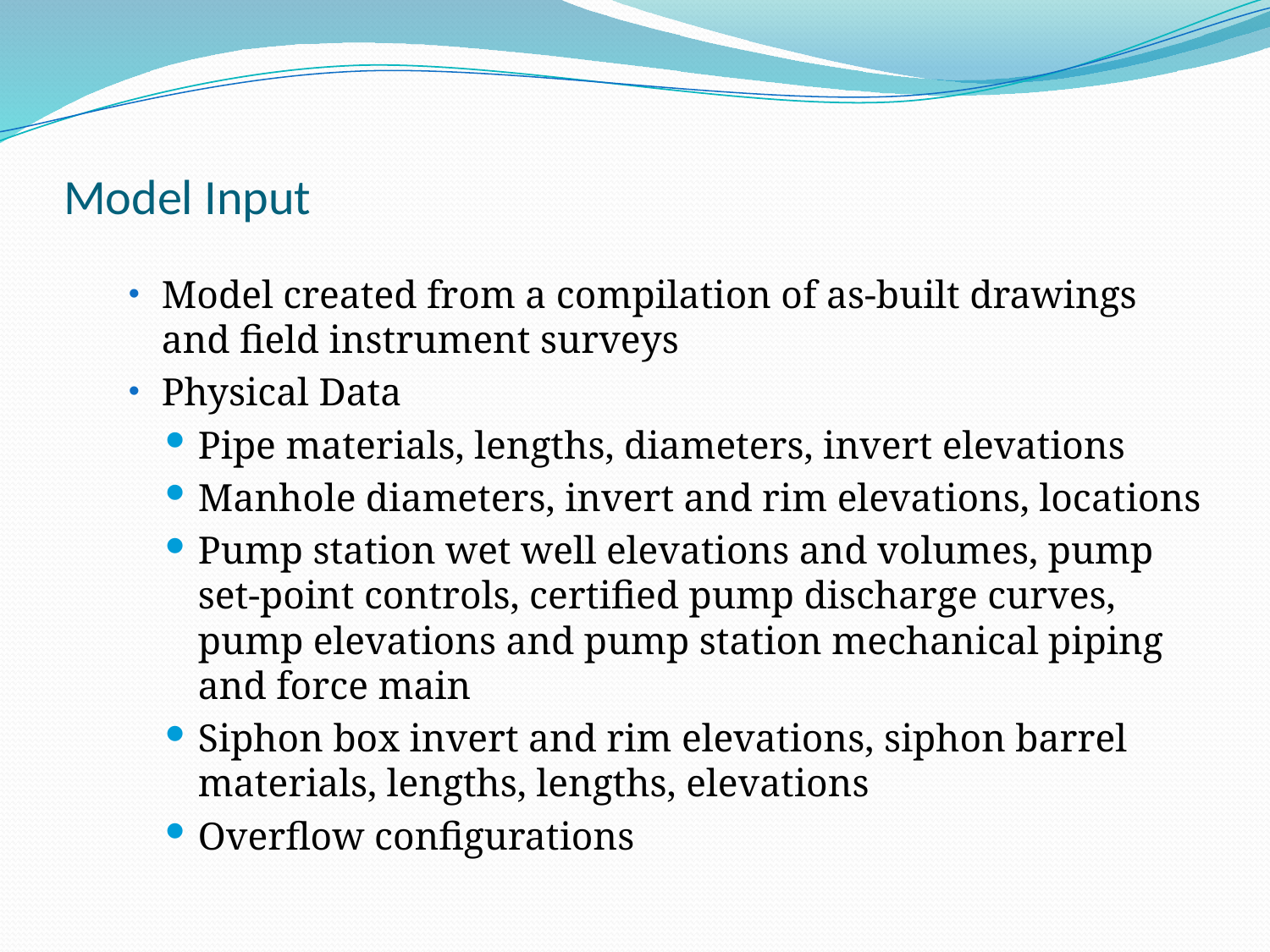

# Model Input
Model created from a compilation of as-built drawings and field instrument surveys
Physical Data
Pipe materials, lengths, diameters, invert elevations
Manhole diameters, invert and rim elevations, locations
Pump station wet well elevations and volumes, pump set-point controls, certified pump discharge curves, pump elevations and pump station mechanical piping and force main
Siphon box invert and rim elevations, siphon barrel materials, lengths, lengths, elevations
Overflow configurations